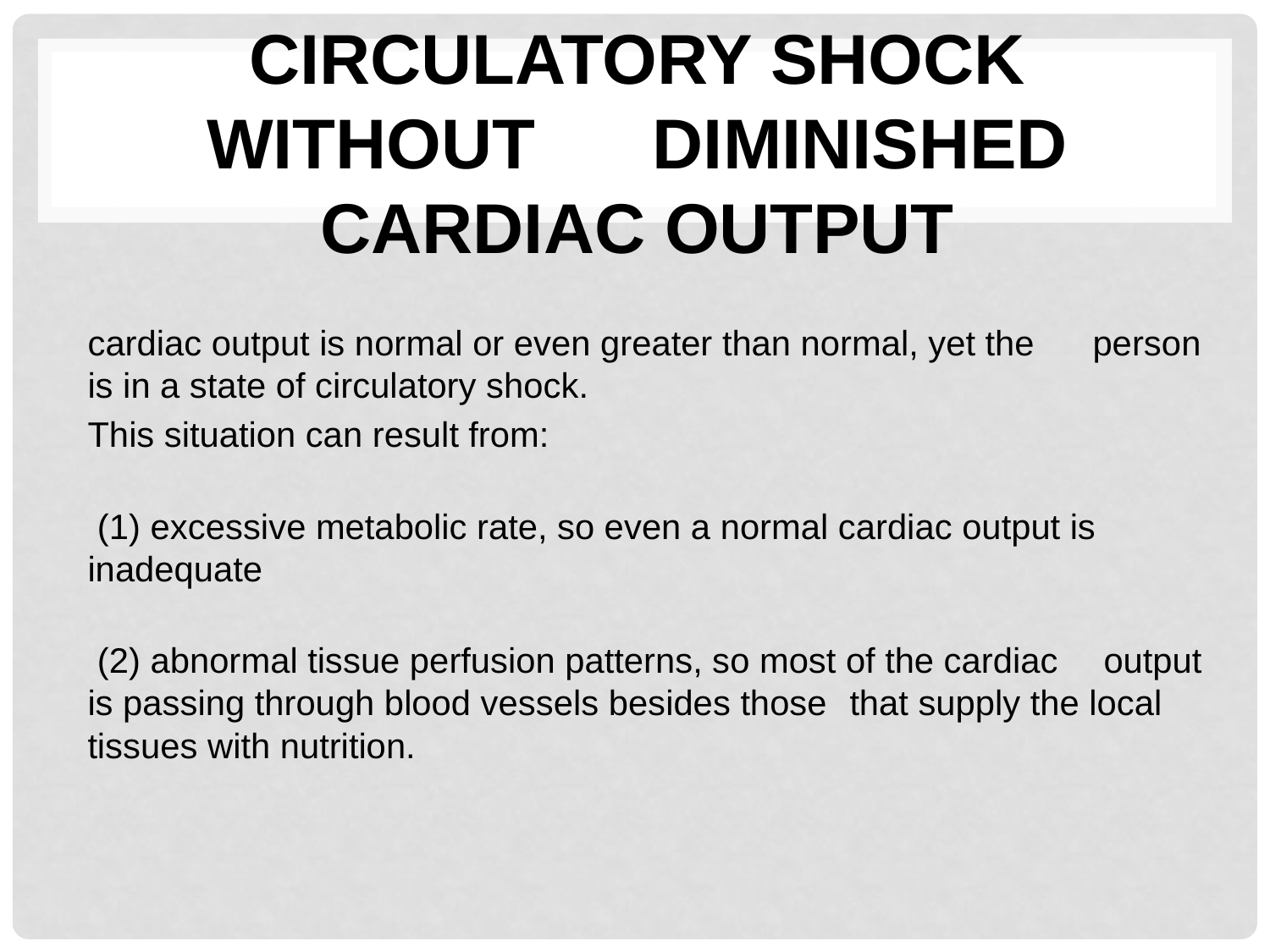

# CIRCULATORY SHOCK WITHOUT      DIMINISHED CARDIAC OUTPUT
cardiac output is normal or even greater than normal, yet the      person is in a state of circulatory shock.
This situation can result from:
 (1) excessive metabolic rate, so even a normal cardiac output is inadequate
 (2) abnormal tissue perfusion patterns, so most of the cardiac 	output is passing through blood vessels besides those 	that supply the local tissues with nutrition.